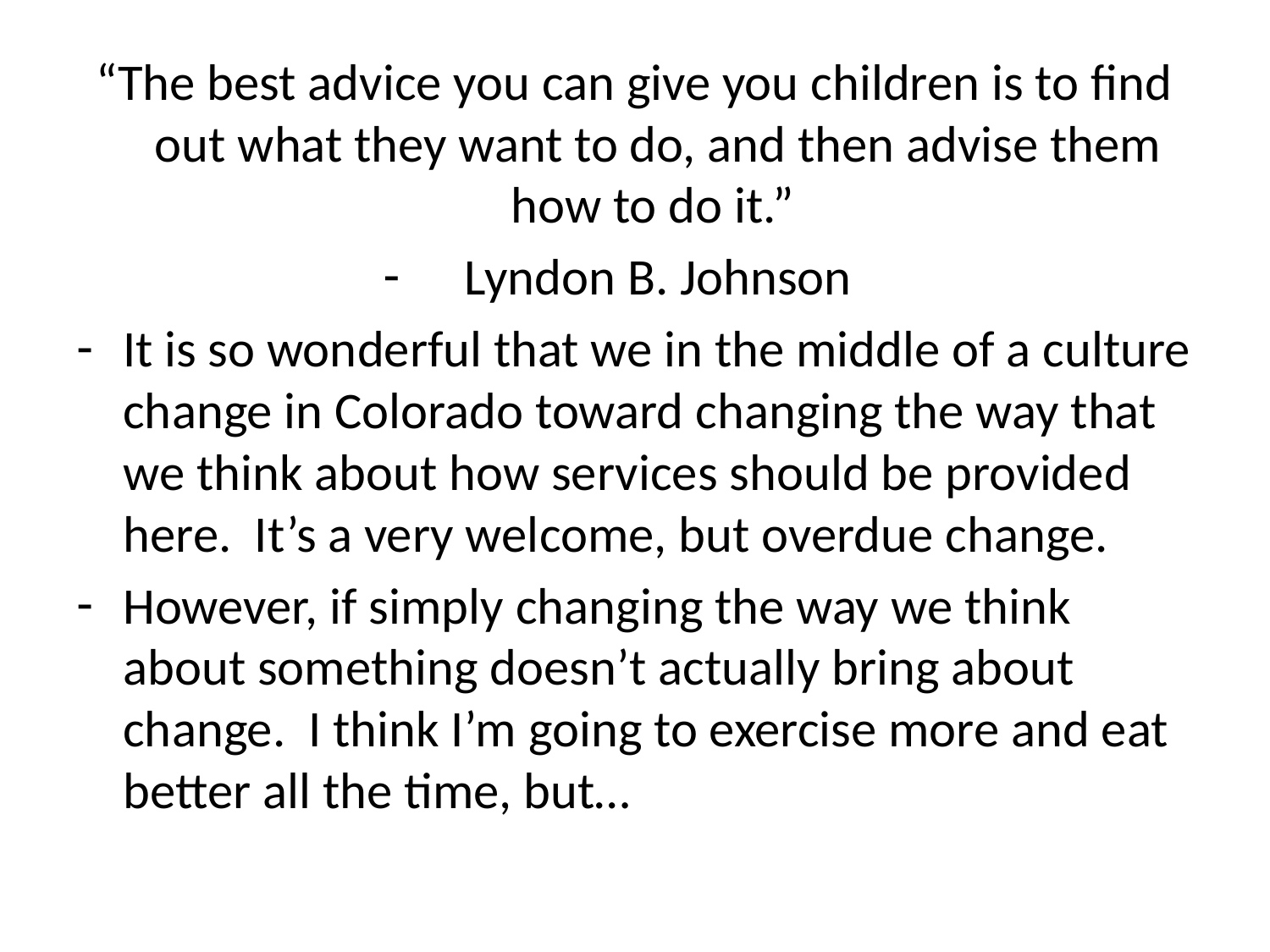

“The best advice you can give you children is to find out what they want to do, and then advise them how to do it.”
Lyndon B. Johnson
It is so wonderful that we in the middle of a culture change in Colorado toward changing the way that we think about how services should be provided here.  It’s a very welcome, but overdue change.
However, if simply changing the way we think about something doesn’t actually bring about change.  I think I’m going to exercise more and eat better all the time, but…